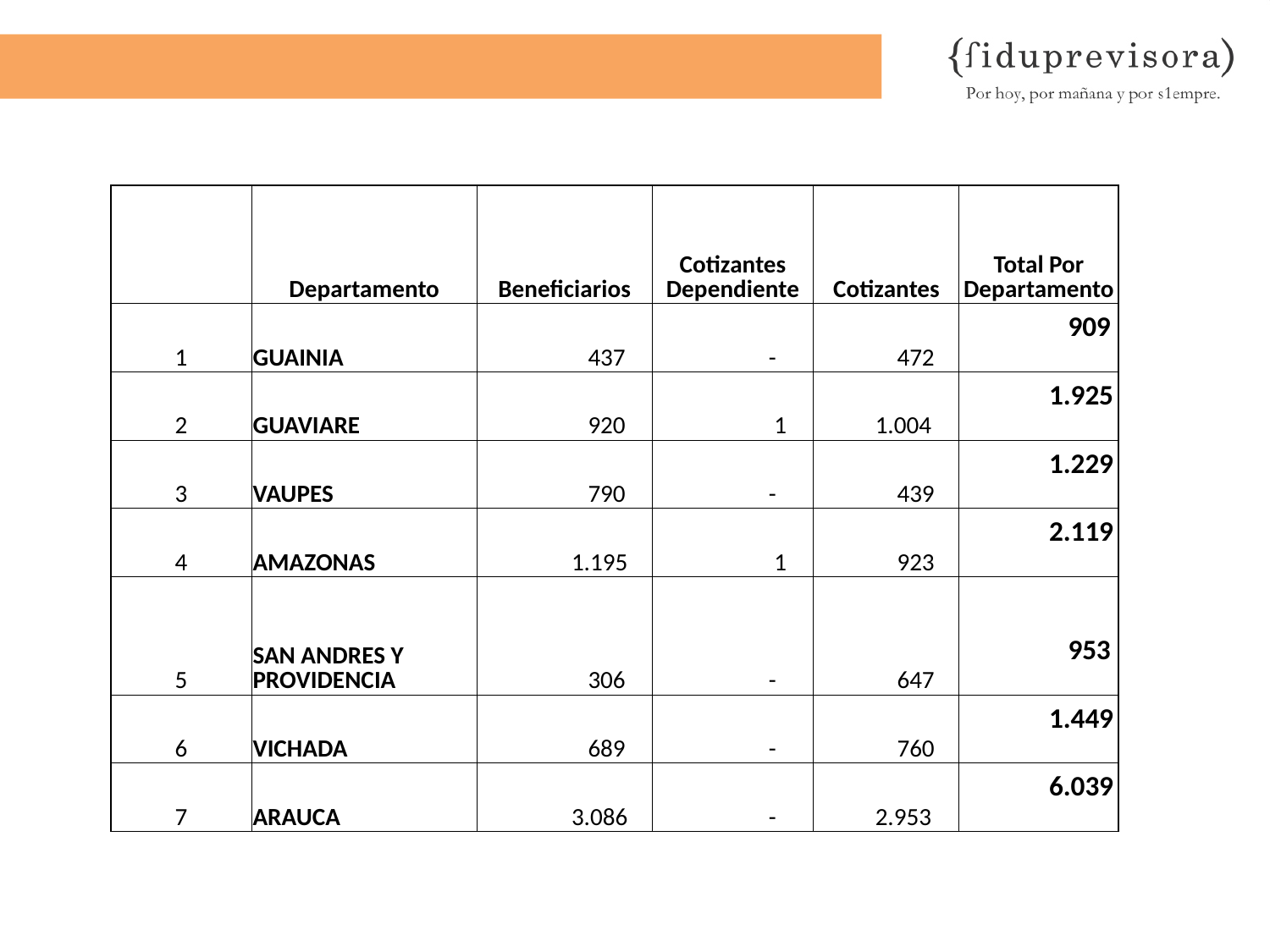

|  | Departamento | Beneficiarios | Cotizantes Dependiente | Cotizantes | Total Por Departamento |
| --- | --- | --- | --- | --- | --- |
| 1 | GUAINIA | 437 | - | 472 | 909 |
| 2 | GUAVIARE | 920 | 1 | 1.004 | 1.925 |
| 3 | VAUPES | 790 | - | 439 | 1.229 |
| 4 | AMAZONAS | 1.195 | 1 | 923 | 2.119 |
| 5 | SAN ANDRES Y PROVIDENCIA | 306 | - | 647 | 953 |
| 6 | VICHADA | 689 | - | 760 | 1.449 |
| 7 | ARAUCA | 3.086 | - | 2.953 | 6.039 |